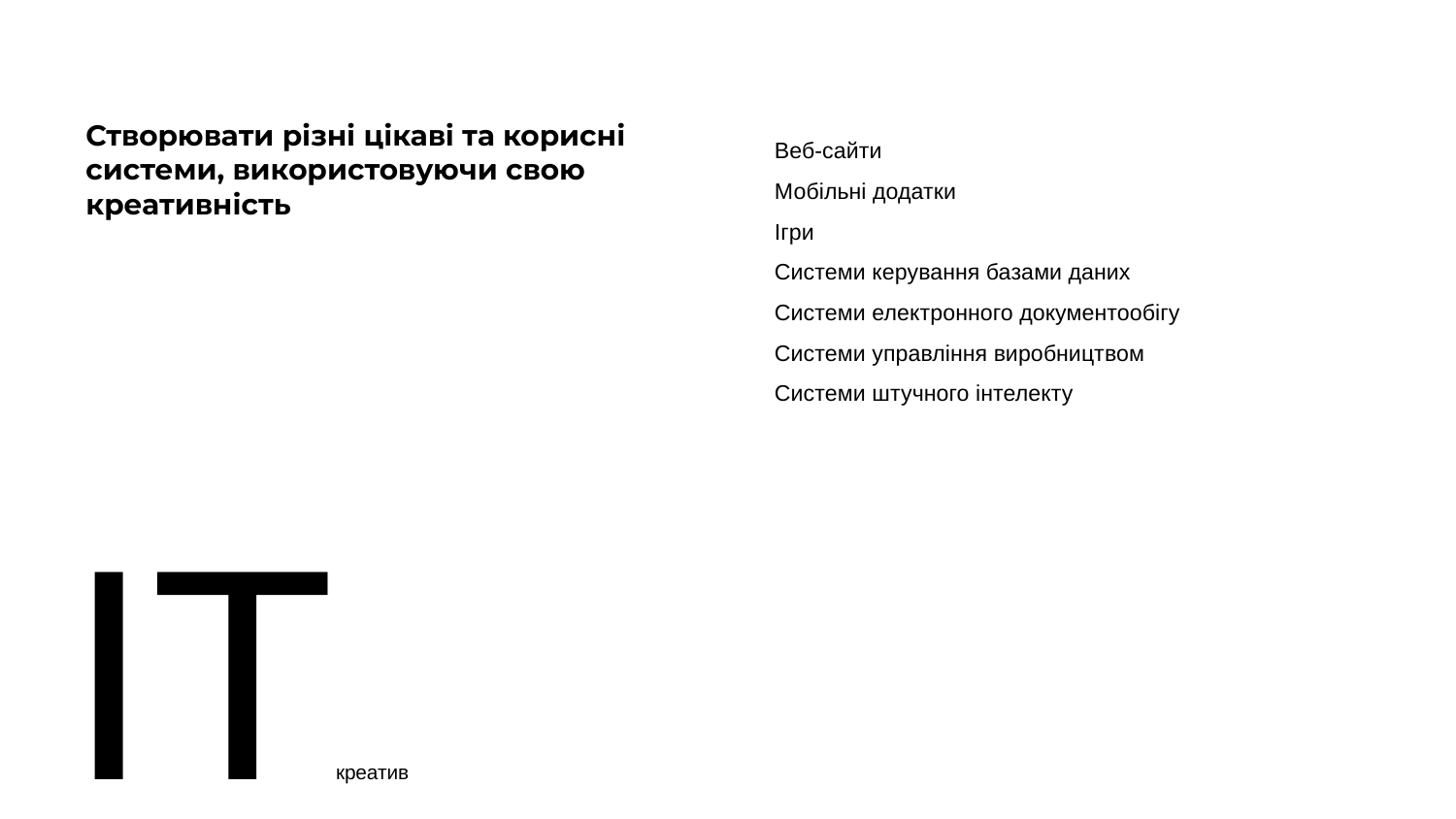

# Створювати різні цікаві та корисні системи, використовуючи свою креативність
Веб-сайти
Мобільні додатки
Ігри
Системи керування базами даних
Системи електронного документообігу
Системи управління виробництвом
Системи штучного інтелекту

ІТкреатив